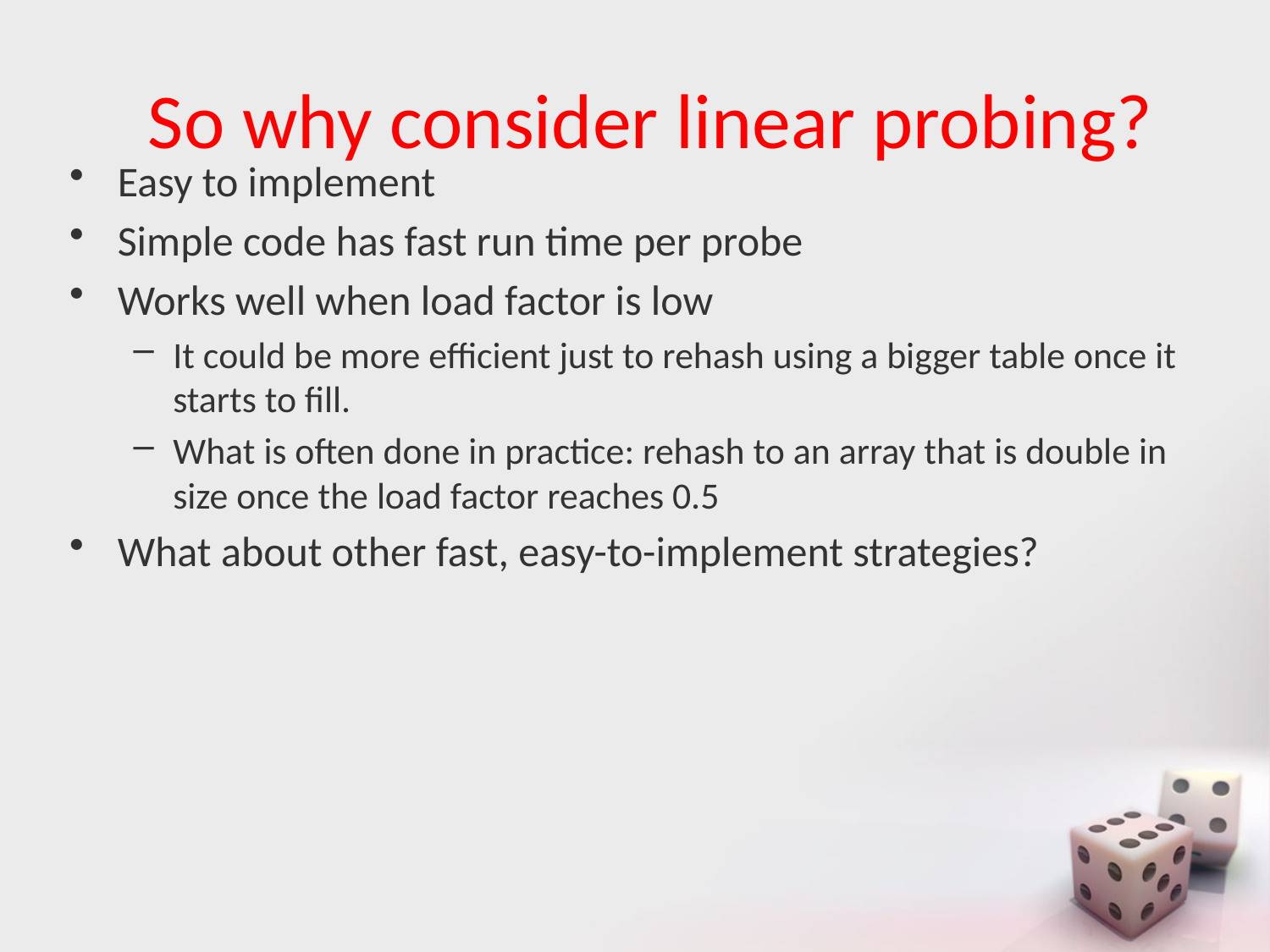

# So why consider linear probing?
Easy to implement
Simple code has fast run time per probe
Works well when load factor is low
It could be more efficient just to rehash using a bigger table once it starts to fill.
What is often done in practice: rehash to an array that is double in size once the load factor reaches 0.5
What about other fast, easy-to-implement strategies?